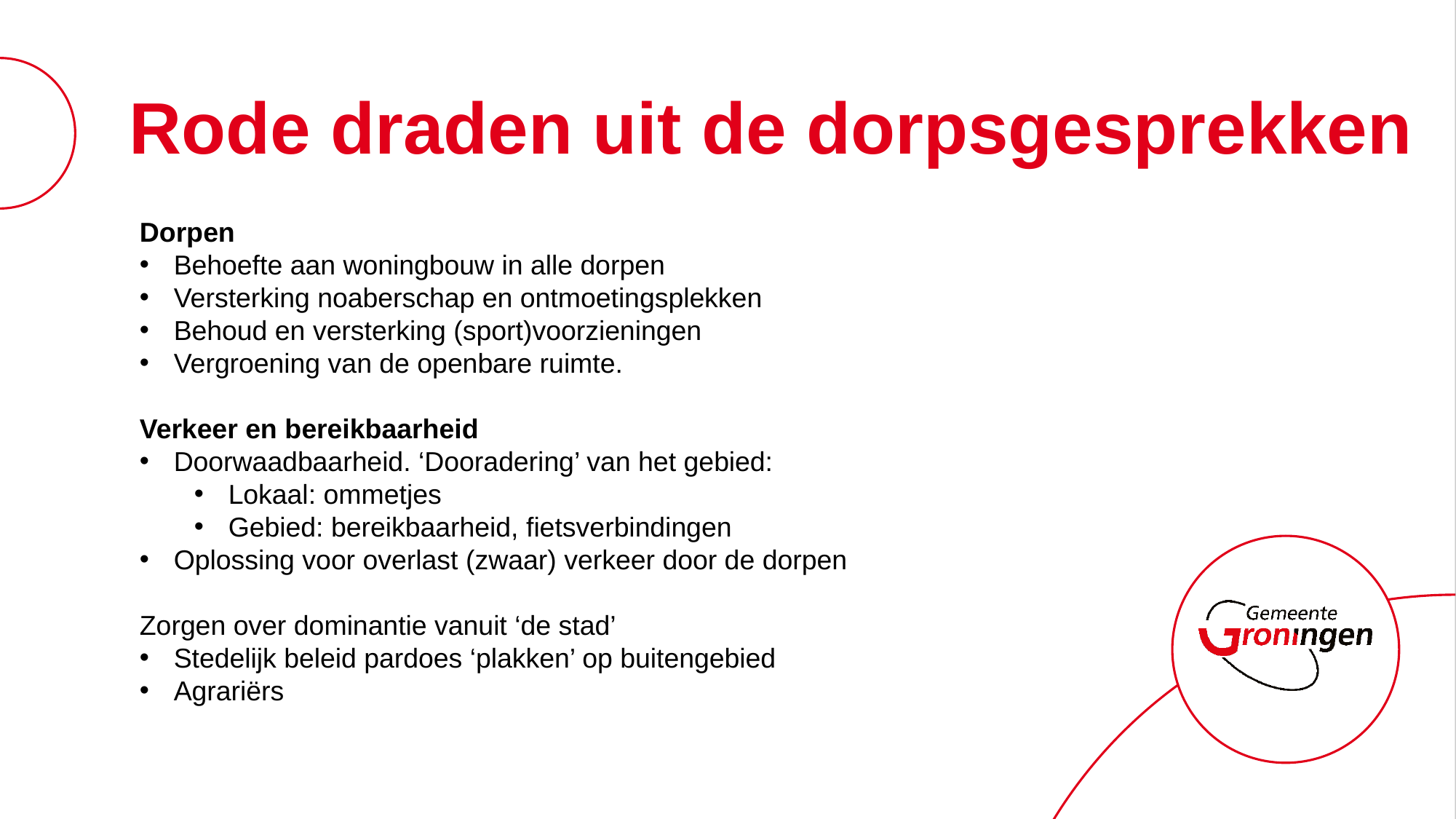

# Rode draden uit de dorpsgesprekken
Dorpen
Behoefte aan woningbouw in alle dorpen
Versterking noaberschap en ontmoetingsplekken
Behoud en versterking (sport)voorzieningen
Vergroening van de openbare ruimte.

Verkeer en bereikbaarheid
Doorwaadbaarheid. ‘Dooradering’ van het gebied:
Lokaal: ommetjes
Gebied: bereikbaarheid, fietsverbindingen
Oplossing voor overlast (zwaar) verkeer door de dorpen

Zorgen over dominantie vanuit ‘de stad’
Stedelijk beleid pardoes ‘plakken’ op buitengebied
Agrariërs